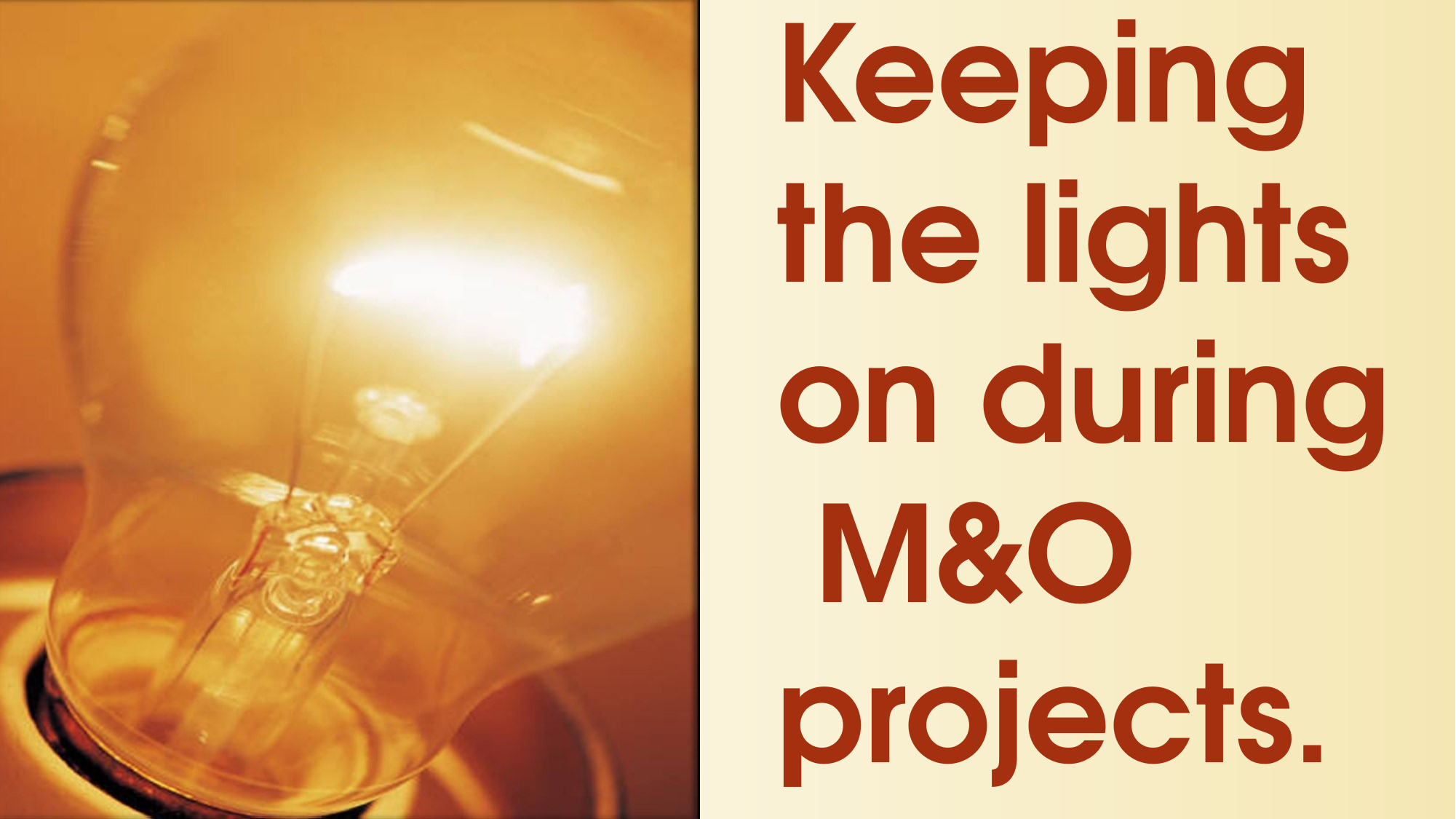

# Keeping  the lights  on during   M&O projects.